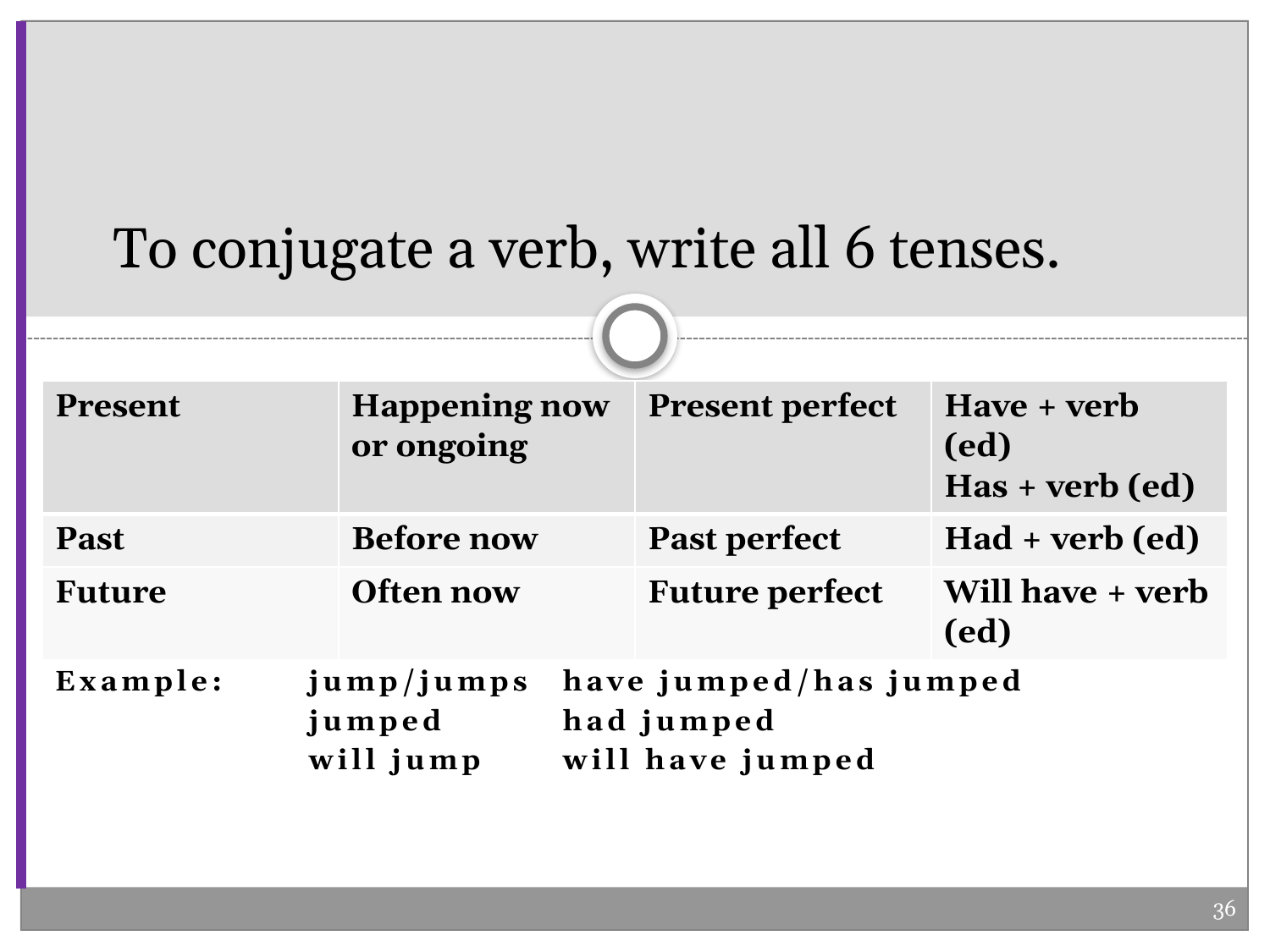

# To conjugate a verb, write all 6 tenses.

Example: 	jump/jumps	have jumped/has jumped
		jumped	had jumped
		will jump	will have jumped
| Present | Happening now or ongoing | Present perfect | Have + verb (ed) Has + verb (ed) |
| --- | --- | --- | --- |
| Past | Before now | Past perfect | Had + verb (ed) |
| Future | Often now | Future perfect | Will have + verb (ed) |
36